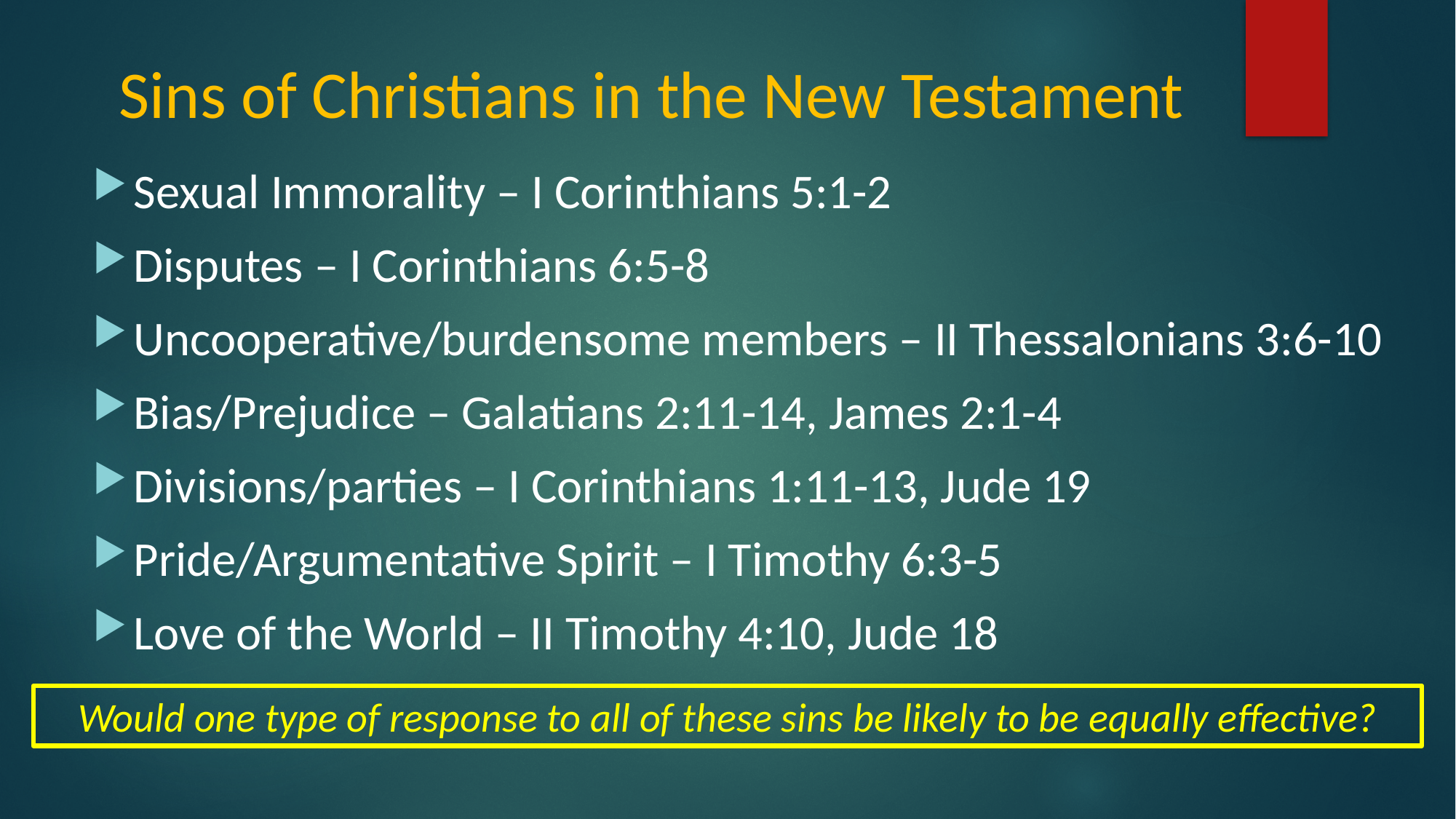

Sins of Christians in the New Testament
Sexual Immorality – I Corinthians 5:1-2
Disputes – I Corinthians 6:5-8
Uncooperative/burdensome members – II Thessalonians 3:6-10
Bias/Prejudice – Galatians 2:11-14, James 2:1-4
Divisions/parties – I Corinthians 1:11-13, Jude 19
Pride/Argumentative Spirit – I Timothy 6:3-5
Love of the World – II Timothy 4:10, Jude 18

Would one type of response to all of these sins be likely to be equally effective?